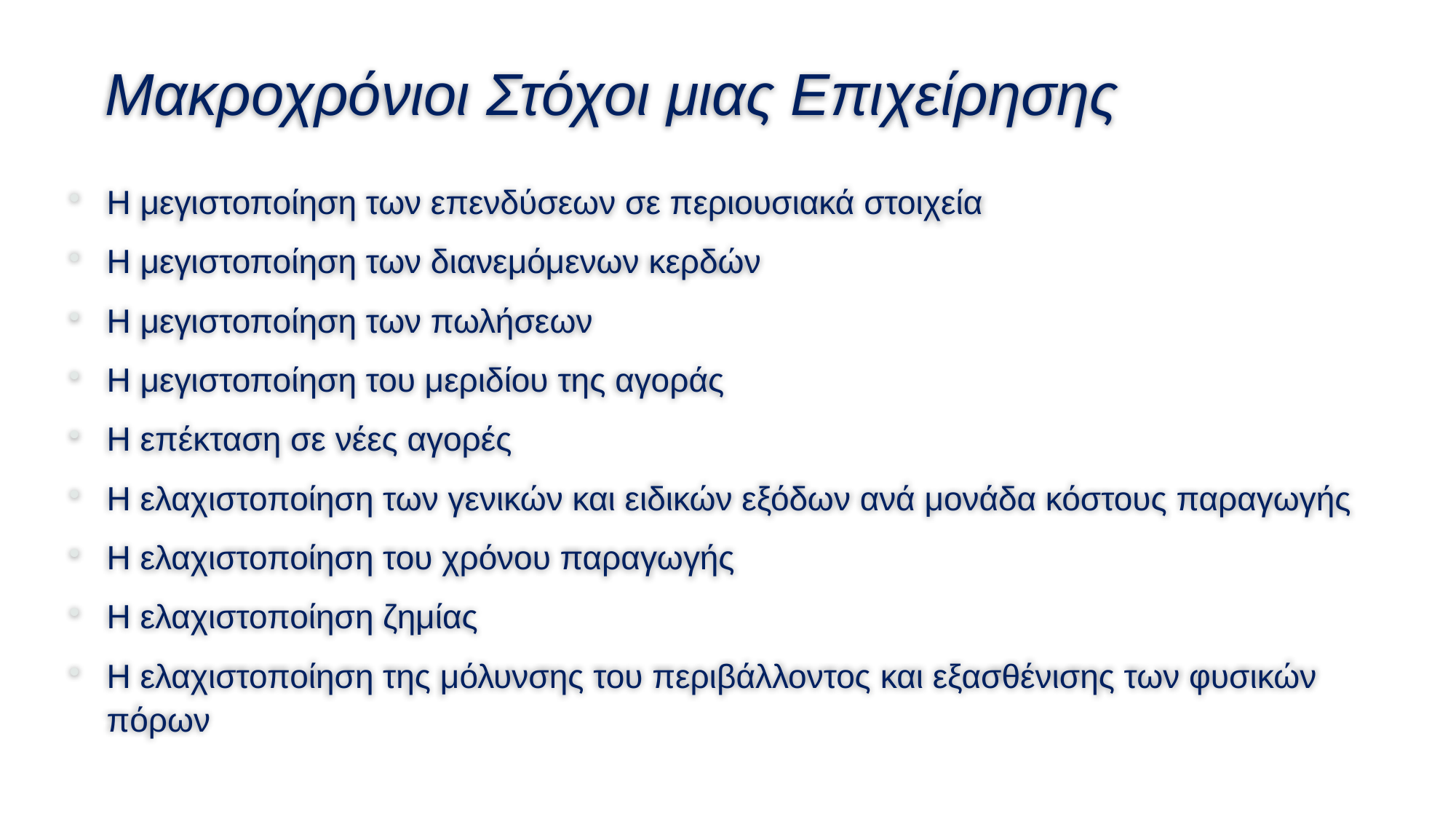

# Μακροχρόνιοι Στόχοι μιας Επιχείρησης
Η μεγιστοποίηση των επενδύσεων σε περιουσιακά στοιχεία
Η μεγιστοποίηση των διανεμόμενων κερδών
Η μεγιστοποίηση των πωλήσεων
Η μεγιστοποίηση του μεριδίου της αγοράς
Η επέκταση σε νέες αγορές
Η ελαχιστοποίηση των γενικών και ειδικών εξόδων ανά μονάδα κόστους παραγωγής
Η ελαχιστοποίηση του χρόνου παραγωγής
Η ελαχιστοποίηση ζημίας
Η ελαχιστοποίηση της μόλυνσης του περιβάλλοντος και εξασθένισης των φυσικών πόρων